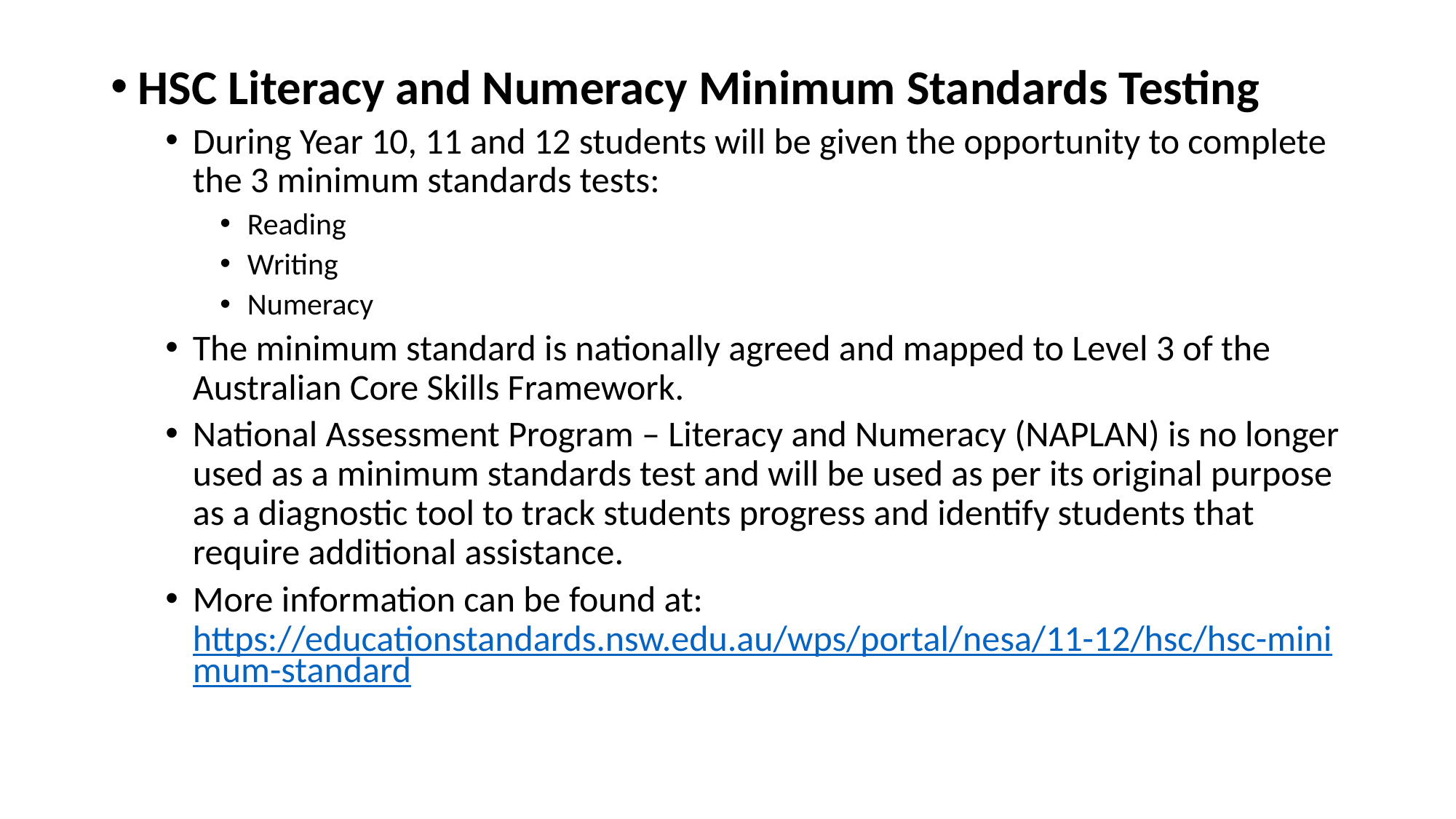

HSC Literacy and Numeracy Minimum Standards Testing
During Year 10, 11 and 12 students will be given the opportunity to complete the 3 minimum standards tests:
Reading
Writing
Numeracy
The minimum standard is nationally agreed and mapped to Level 3 of the Australian Core Skills Framework.
National Assessment Program – Literacy and Numeracy (NAPLAN) is no longer used as a minimum standards test and will be used as per its original purpose as a diagnostic tool to track students progress and identify students that require additional assistance.
More information can be found at: https://educationstandards.nsw.edu.au/wps/portal/nesa/11-12/hsc/hsc-minimum-standard